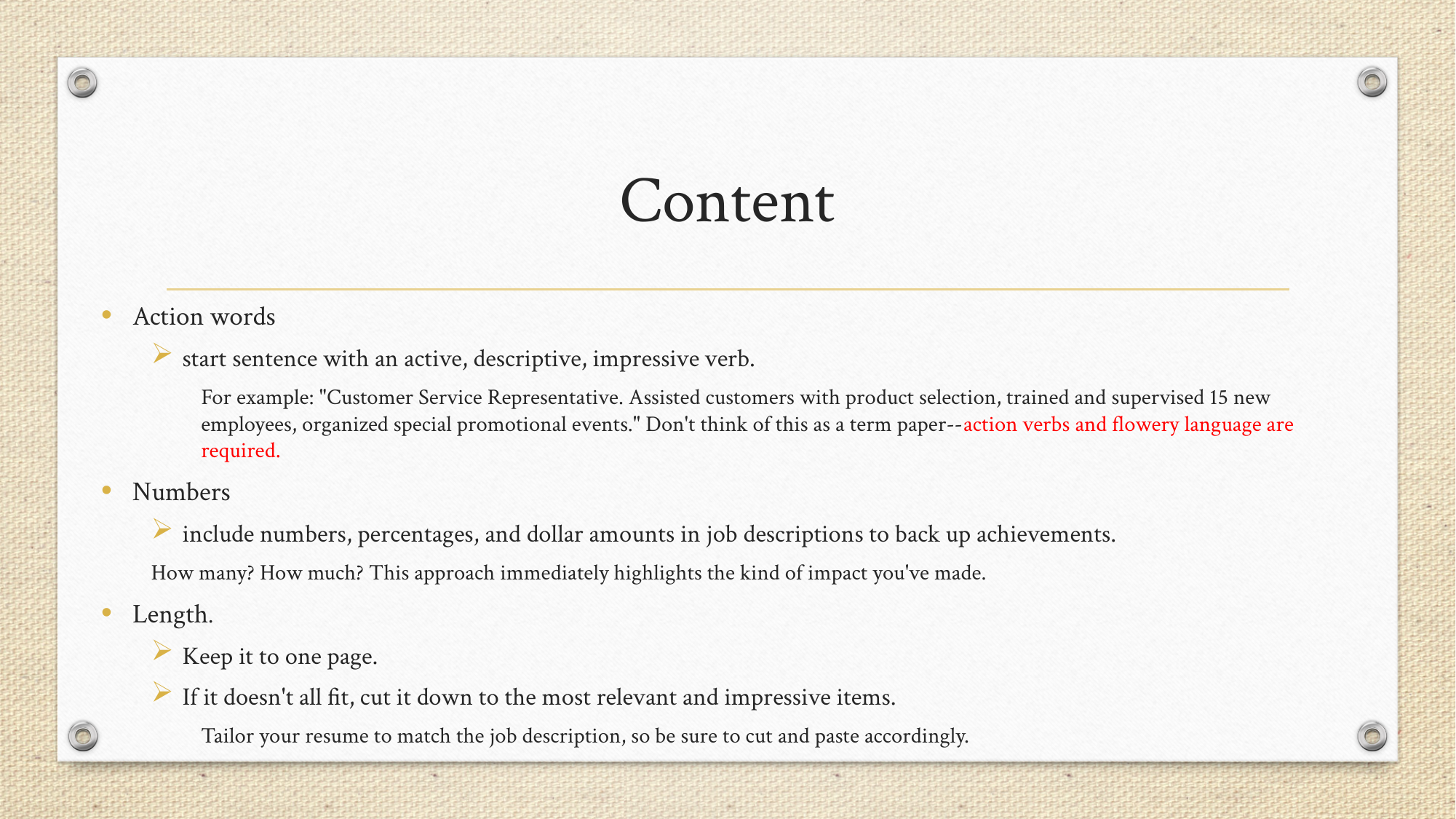

# Content
Action words
start sentence with an active, descriptive, impressive verb.
For example: "Customer Service Representative. Assisted customers with product selection, trained and supervised 15 new employees, organized special promotional events." Don't think of this as a term paper--action verbs and flowery language are required.
Numbers
include numbers, percentages, and dollar amounts in job descriptions to back up achievements.
	How many? How much? This approach immediately highlights the kind of impact you've made.
Length.
Keep it to one page.
If it doesn't all fit, cut it down to the most relevant and impressive items.
Tailor your resume to match the job description, so be sure to cut and paste accordingly.